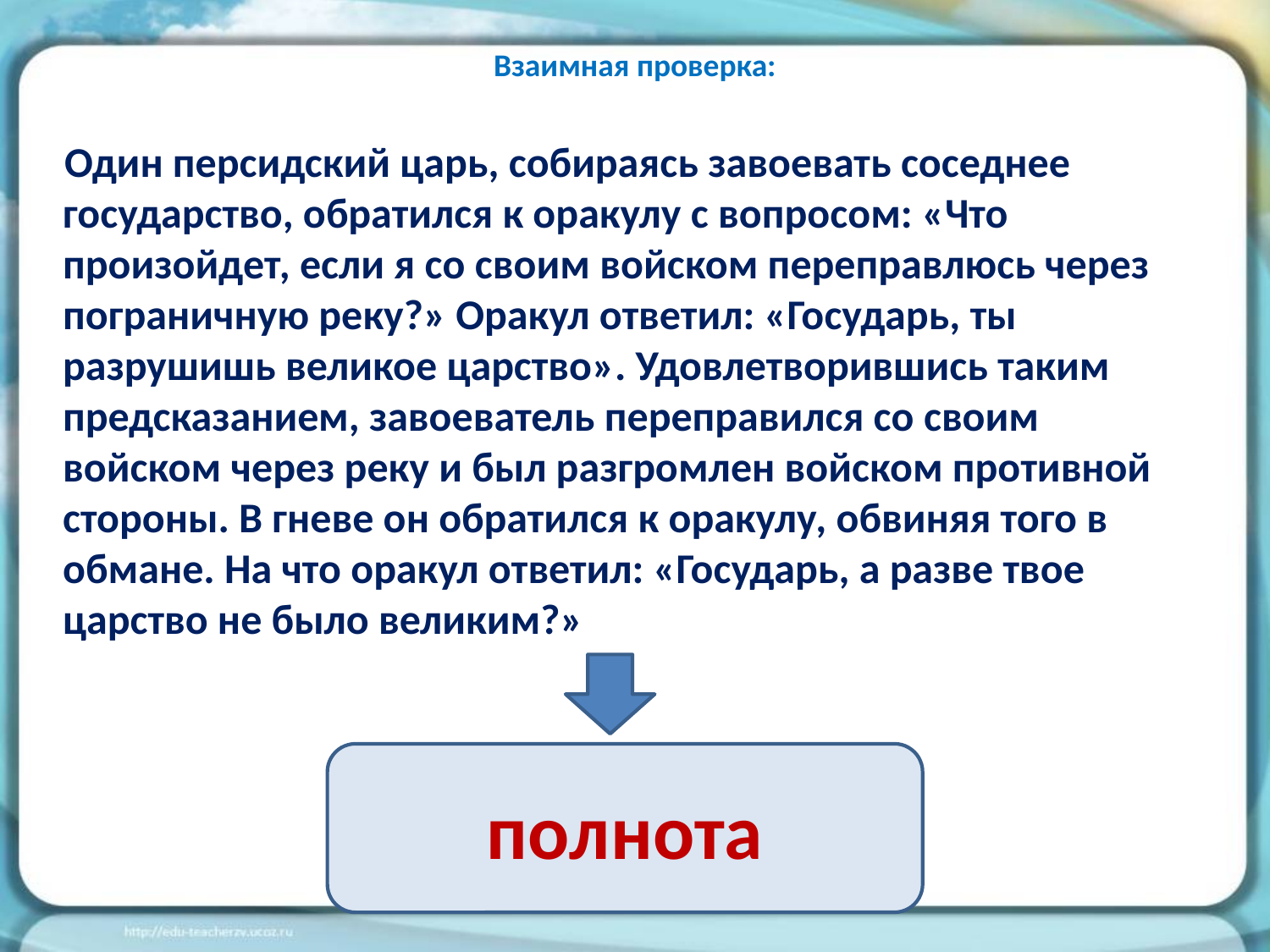

# Взаимная проверка:
Один персидский царь, собираясь завоевать соседнее государство, обратился к оракулу с вопросом: «Что произойдет, если я со своим войском переправлюсь через пограничную реку?» Оракул ответил: «Государь, ты разрушишь великое царство». Удовлетворившись таким предсказанием, завоеватель переправился со своим войском через реку и был разгромлен войском противной стороны. В гневе он обратился к оракулу, обвиняя того в обмане. На что оракул ответил: «Государь, а разве твое царство не было великим?»

полнота